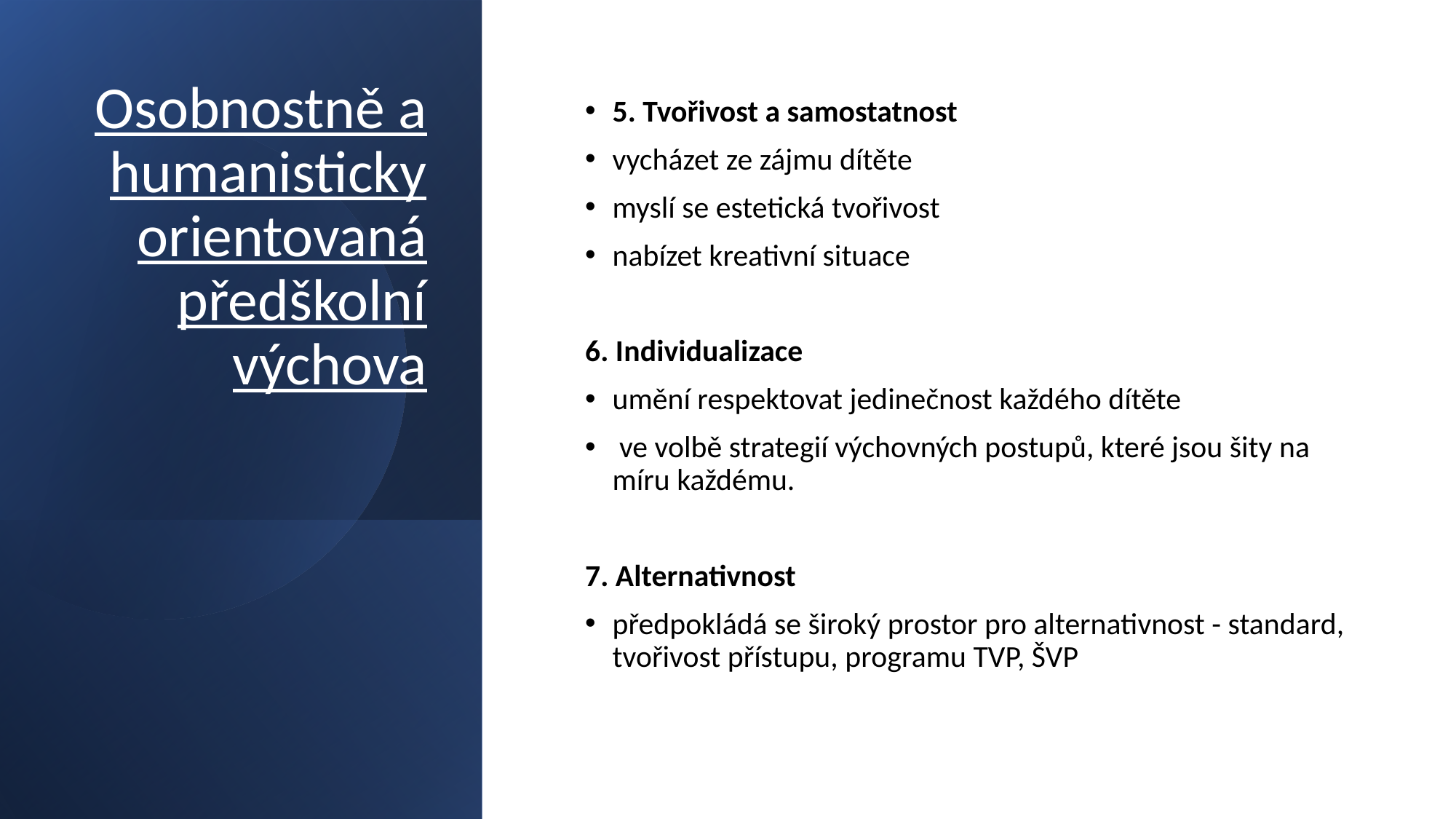

# Osobnostně a humanisticky orientovaná předškolní výchova
5. Tvořivost a samostatnost
vycházet ze zájmu dítěte
myslí se estetická tvořivost
nabízet kreativní situace

6. Individualizace
umění respektovat jedinečnost každého dítěte
 ve volbě strategií výchovných postupů, které jsou šity na míru každému.

7. Alternativnost
předpokládá se široký prostor pro alternativnost - standard, tvořivost přístupu, programu TVP, ŠVP